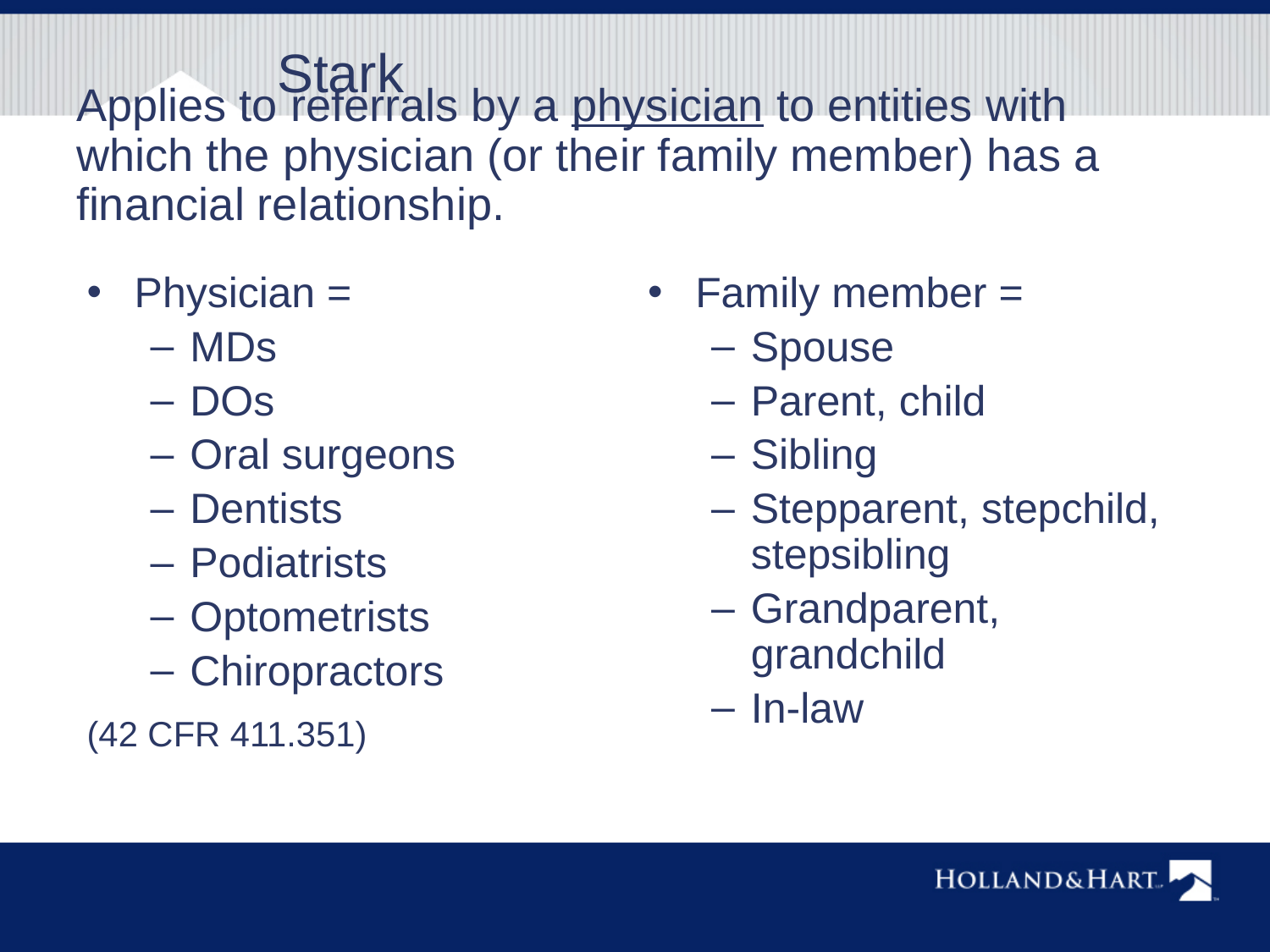

# Stark
Applies to referrals by a physician to entities with which the physician (or their family member) has a financial relationship.
Physician =
MDs
DOs
Oral surgeons
Dentists
Podiatrists
Optometrists
Chiropractors
(42 CFR 411.351)

Family member =
Spouse
Parent, child
Sibling
Stepparent, stepchild, stepsibling
Grandparent, grandchild
In-law